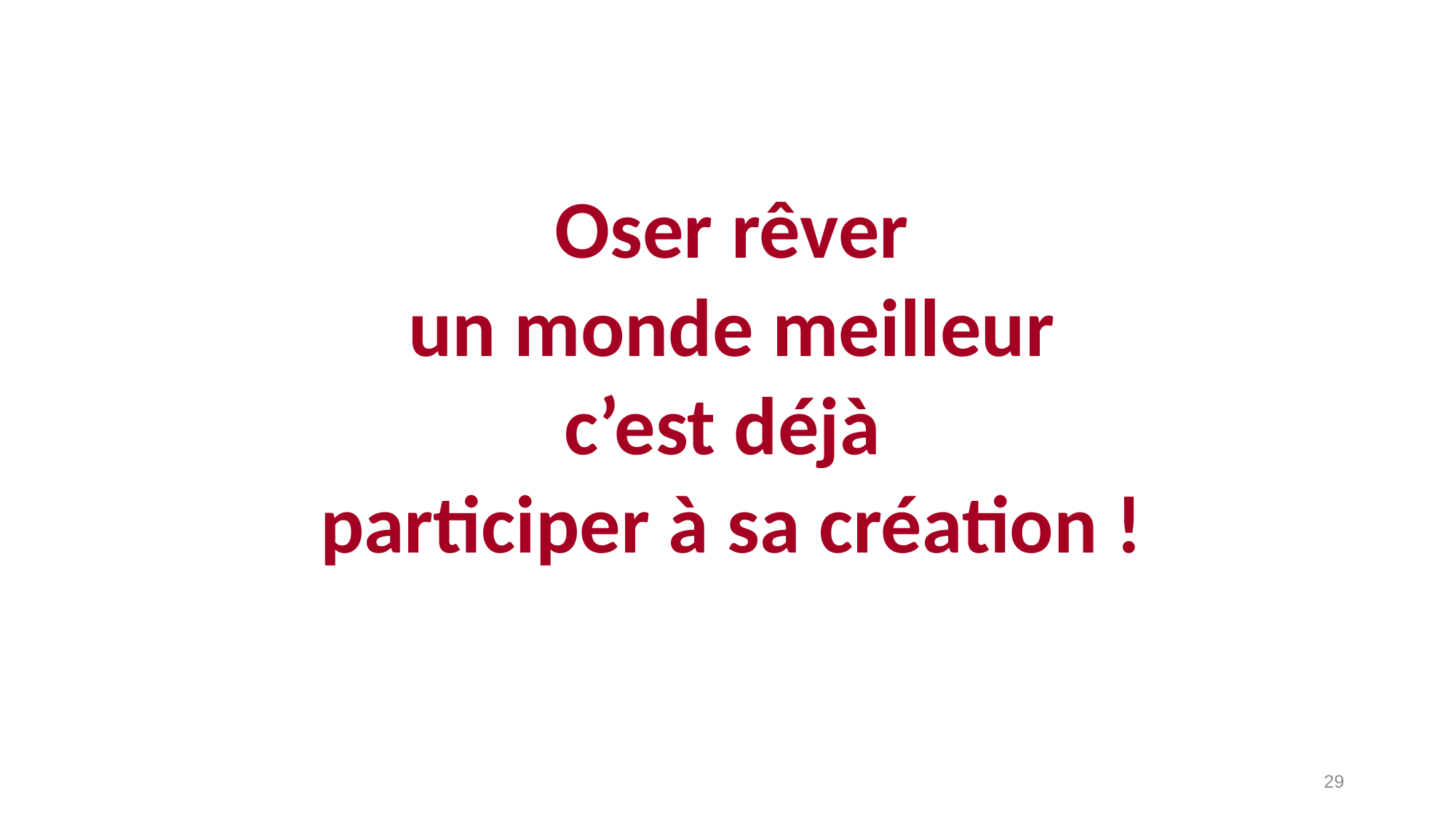

Oser rêver
 un monde meilleur
c’est déjà
participer à sa création !
29